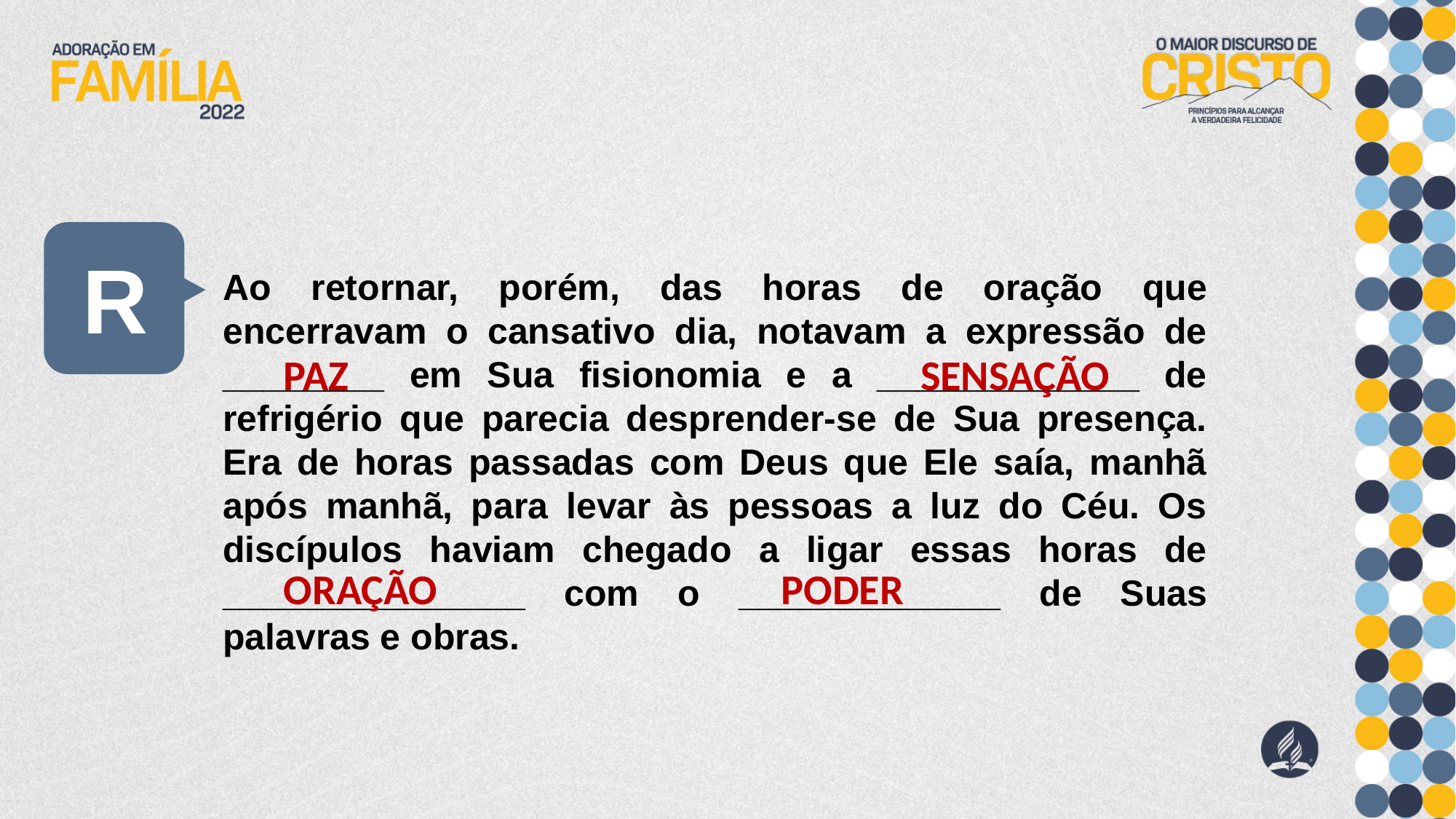

R
Ao retornar, porém, das horas de oração que encerravam o cansativo dia, notavam a expressão de ________ em Sua fisionomia e a _____________ de refrigério que parecia desprender-se de Sua presença. Era de horas passadas com Deus que Ele saía, manhã após manhã, para levar às pessoas a luz do Céu. Os discípulos haviam chegado a ligar essas horas de _______________ com o _____________ de Suas palavras e obras.
PAZ
SENSAÇÃO
ORAÇÃO
PODER